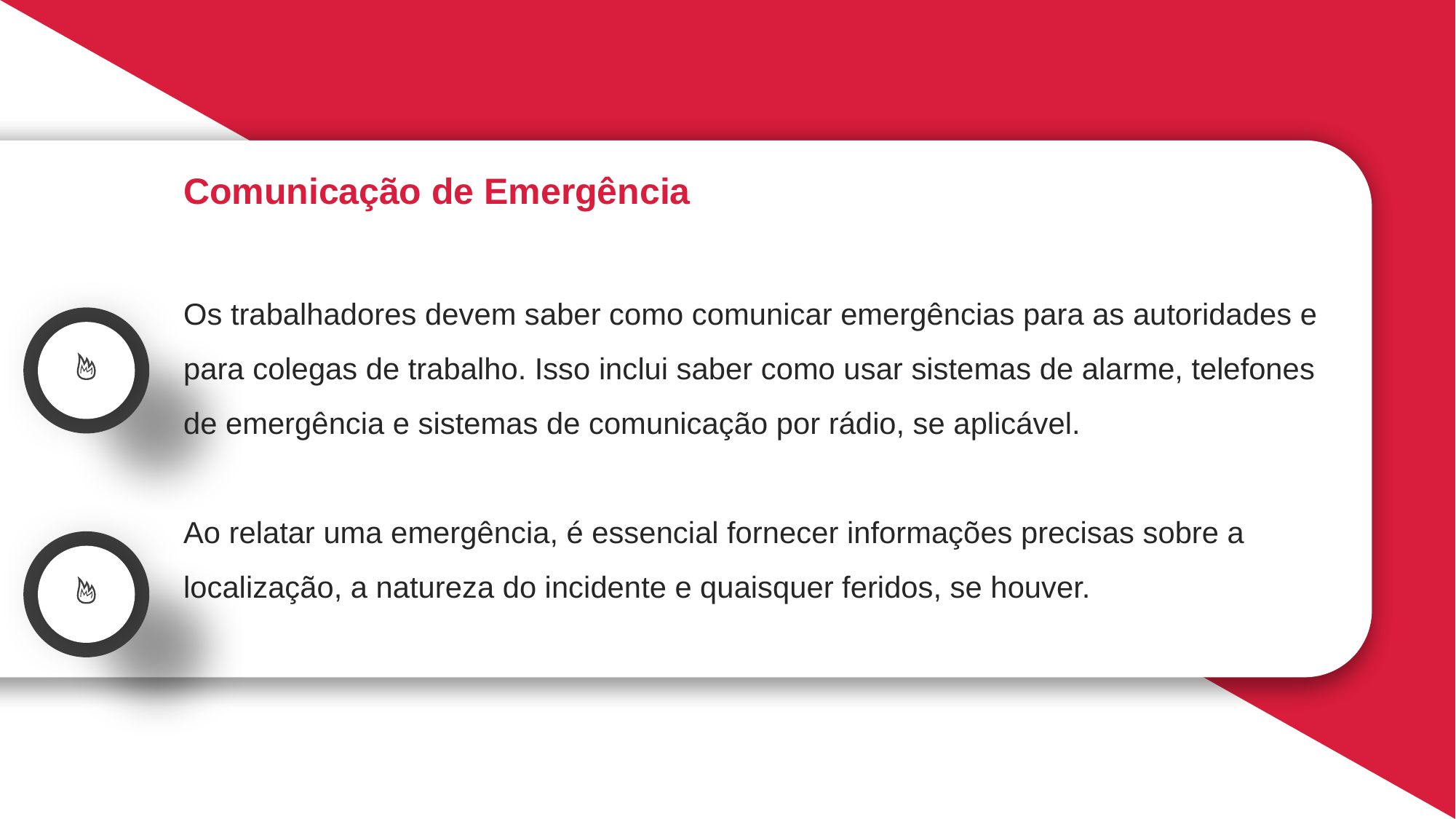

Comunicação de Emergência

Os trabalhadores devem saber como comunicar emergências para as autoridades e para colegas de trabalho. Isso inclui saber como usar sistemas de alarme, telefones de emergência e sistemas de comunicação por rádio, se aplicável.

Ao relatar uma emergência, é essencial fornecer informações precisas sobre a localização, a natureza do incidente e quaisquer feridos, se houver.